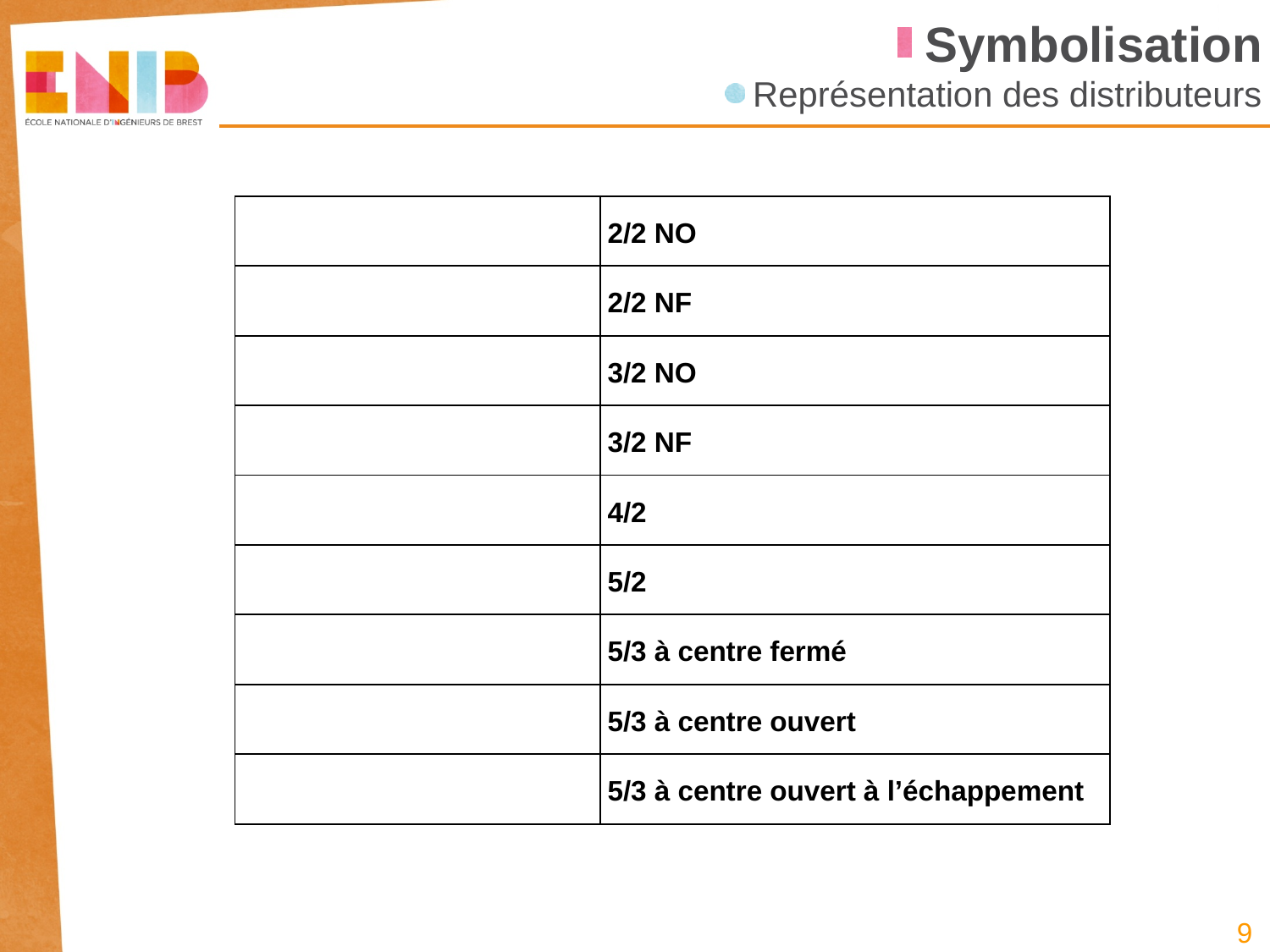

Symbolisation
 Représentation des distributeurs

|  | 2/2 NO |
| --- | --- |
|  | 2/2 NF |
|  | 3/2 NO |
|  | 3/2 NF |
|  | 4/2 |
|  | 5/2 |
|  | 5/3 à centre fermé |
|  | 5/3 à centre ouvert |
|  | 5/3 à centre ouvert à l’échappement |